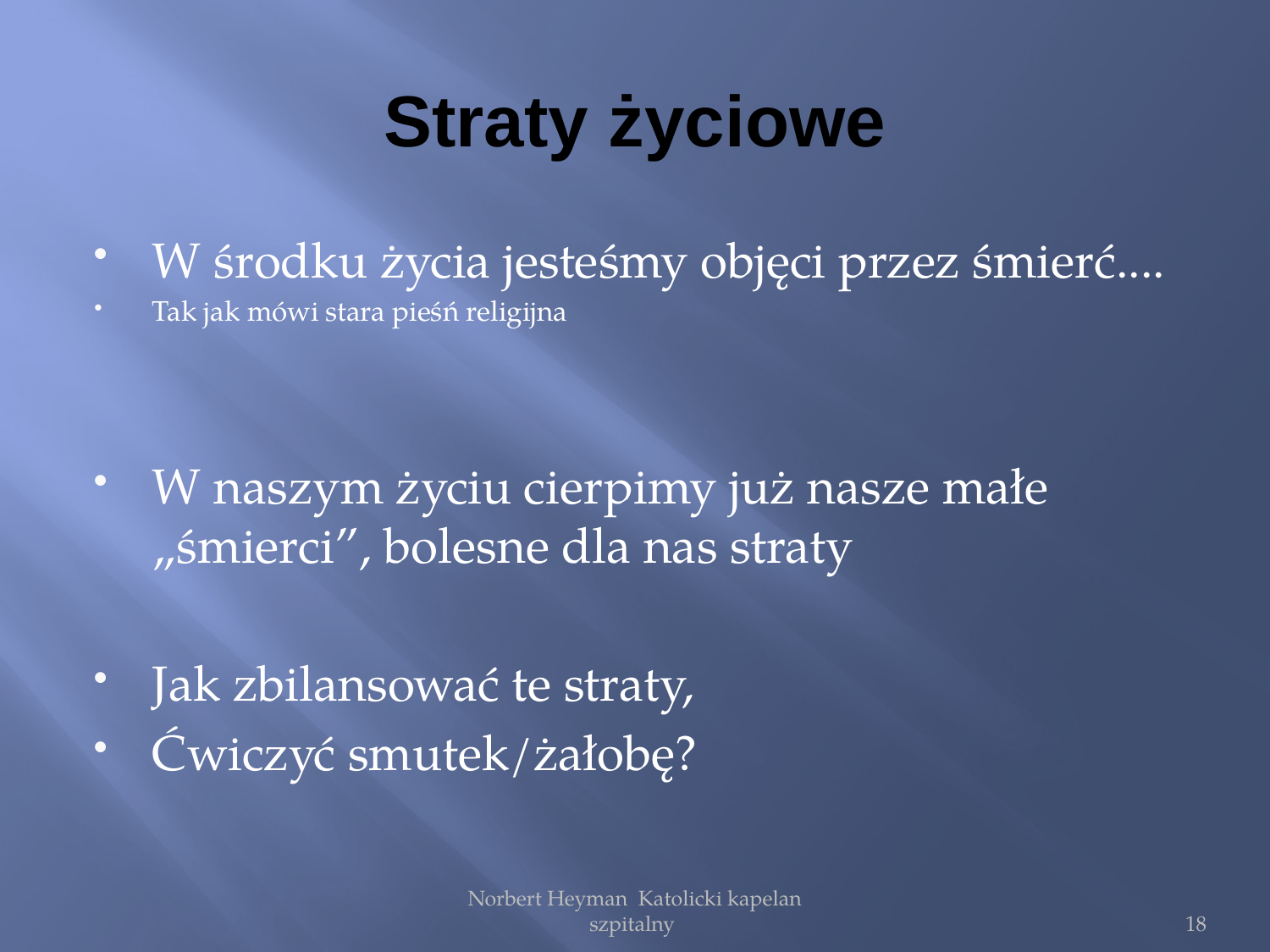

# Straty życiowe
W środku życia jesteśmy objęci przez śmierć....
Tak jak mówi stara pieśń religijna

W naszym życiu cierpimy już nasze małe „śmierci”, bolesne dla nas straty

Jak zbilansować te straty,
Ćwiczyć smutek/żałobę?
Norbert Heyman  Katolicki kapelan szpitalny
18